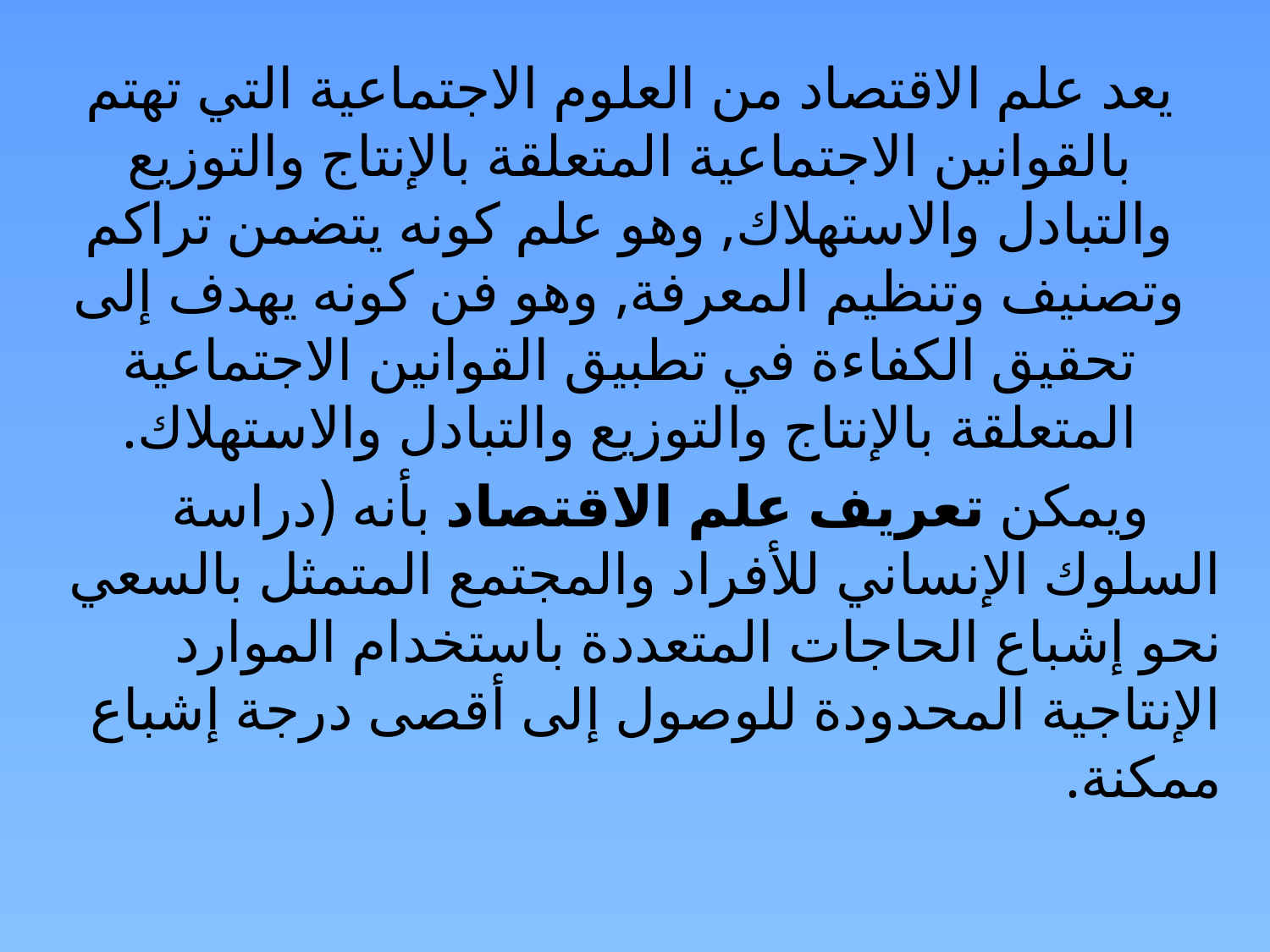

يعد علم الاقتصاد من العلوم الاجتماعية التي تهتم بالقوانين الاجتماعية المتعلقة بالإنتاج والتوزيع والتبادل والاستهلاك, وهو علم كونه يتضمن تراكم وتصنيف وتنظيم المعرفة, وهو فن كونه يهدف إلى تحقيق الكفاءة في تطبيق القوانين الاجتماعية المتعلقة بالإنتاج والتوزيع والتبادل والاستهلاك.
     ويمكن تعريف علم الاقتصاد بأنه (دراسة السلوك الإنساني للأفراد والمجتمع المتمثل بالسعي نحو إشباع الحاجات المتعددة باستخدام الموارد الإنتاجية المحدودة للوصول إلى أقصى درجة إشباع ممكنة.